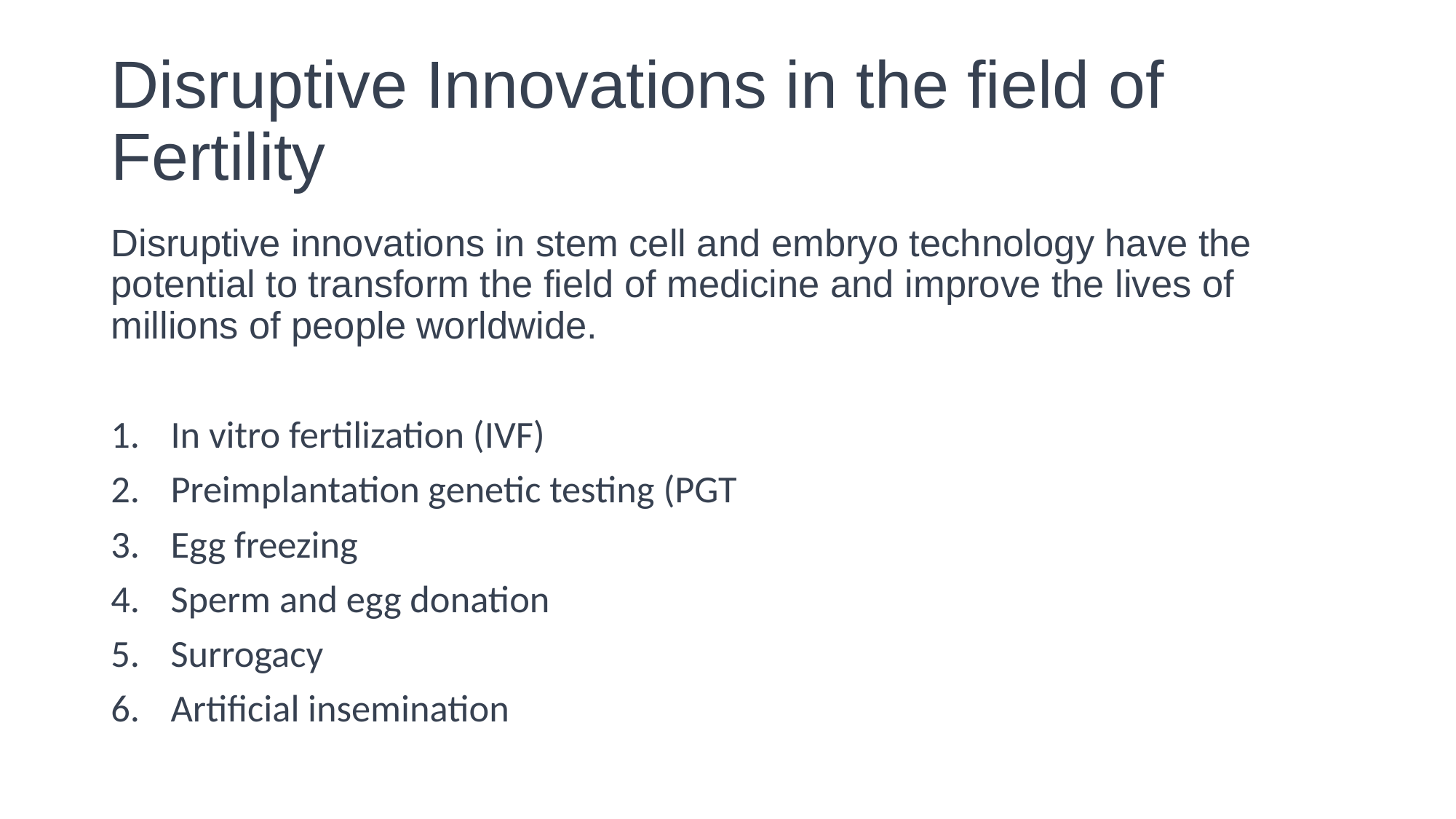

# Disruptive Innovations in the field of Fertility
Disruptive innovations in stem cell and embryo technology have the potential to transform the field of medicine and improve the lives of millions of people worldwide.

In vitro fertilization (IVF)
Preimplantation genetic testing (PGT
Egg freezing
Sperm and egg donation
Surrogacy
Artificial insemination